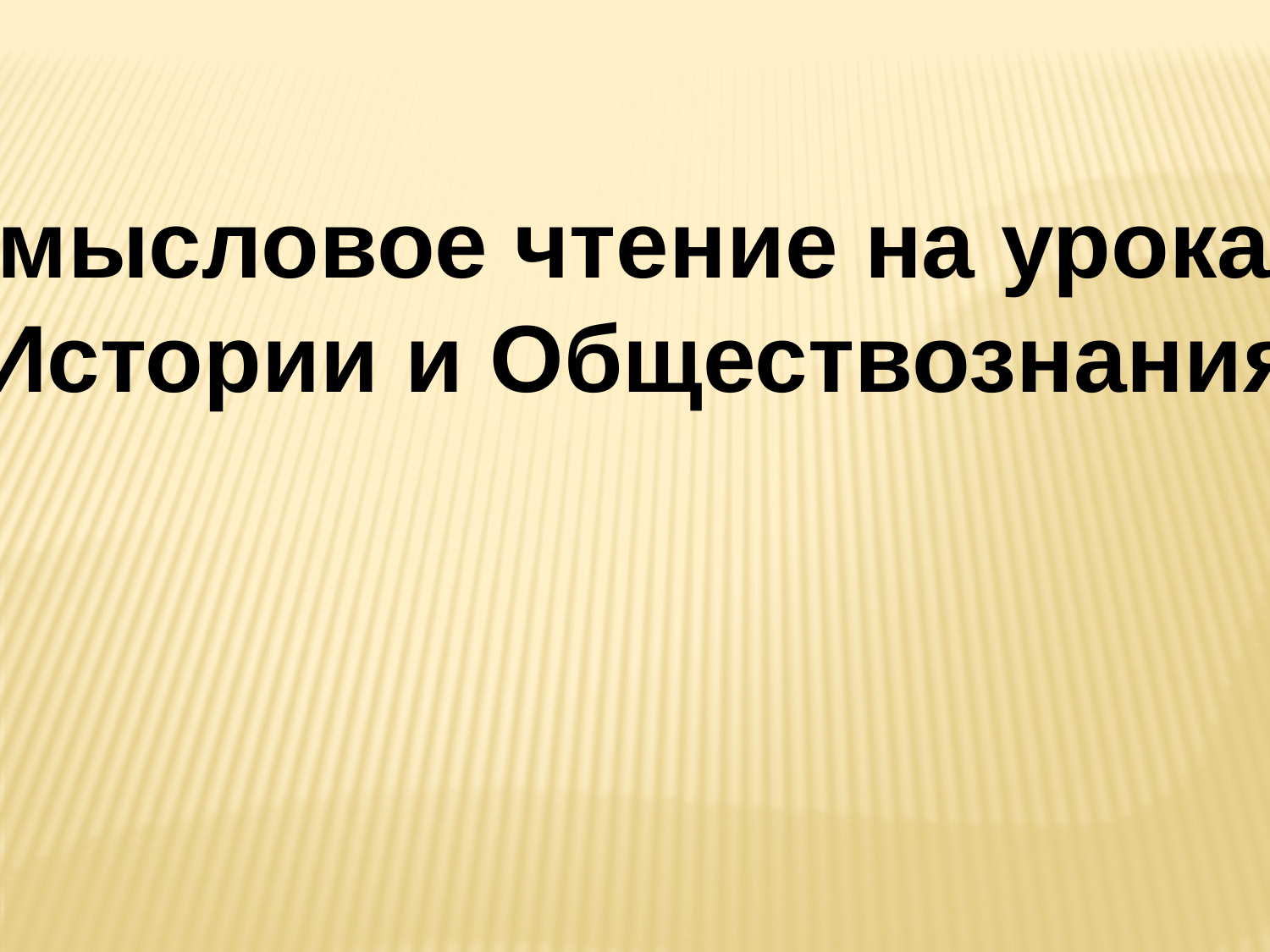

Смысловое чтение на уроках
Истории и Обществознания